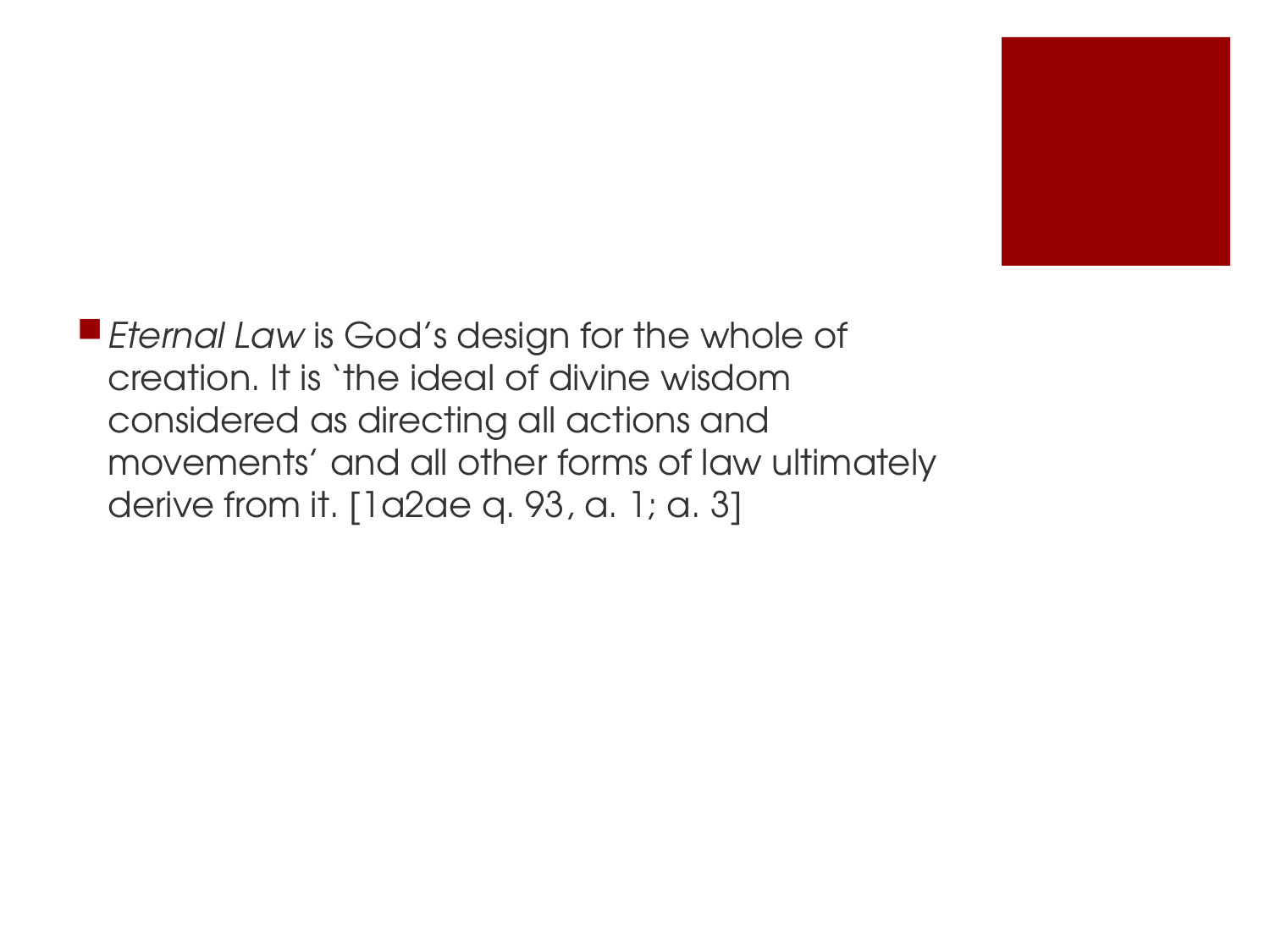

#
Eternal Law is God’s design for the whole of creation. It is ‘the ideal of divine wisdom considered as directing all actions and movements’ and all other forms of law ultimately derive from it. [1a2ae q. 93, a. 1; a. 3]